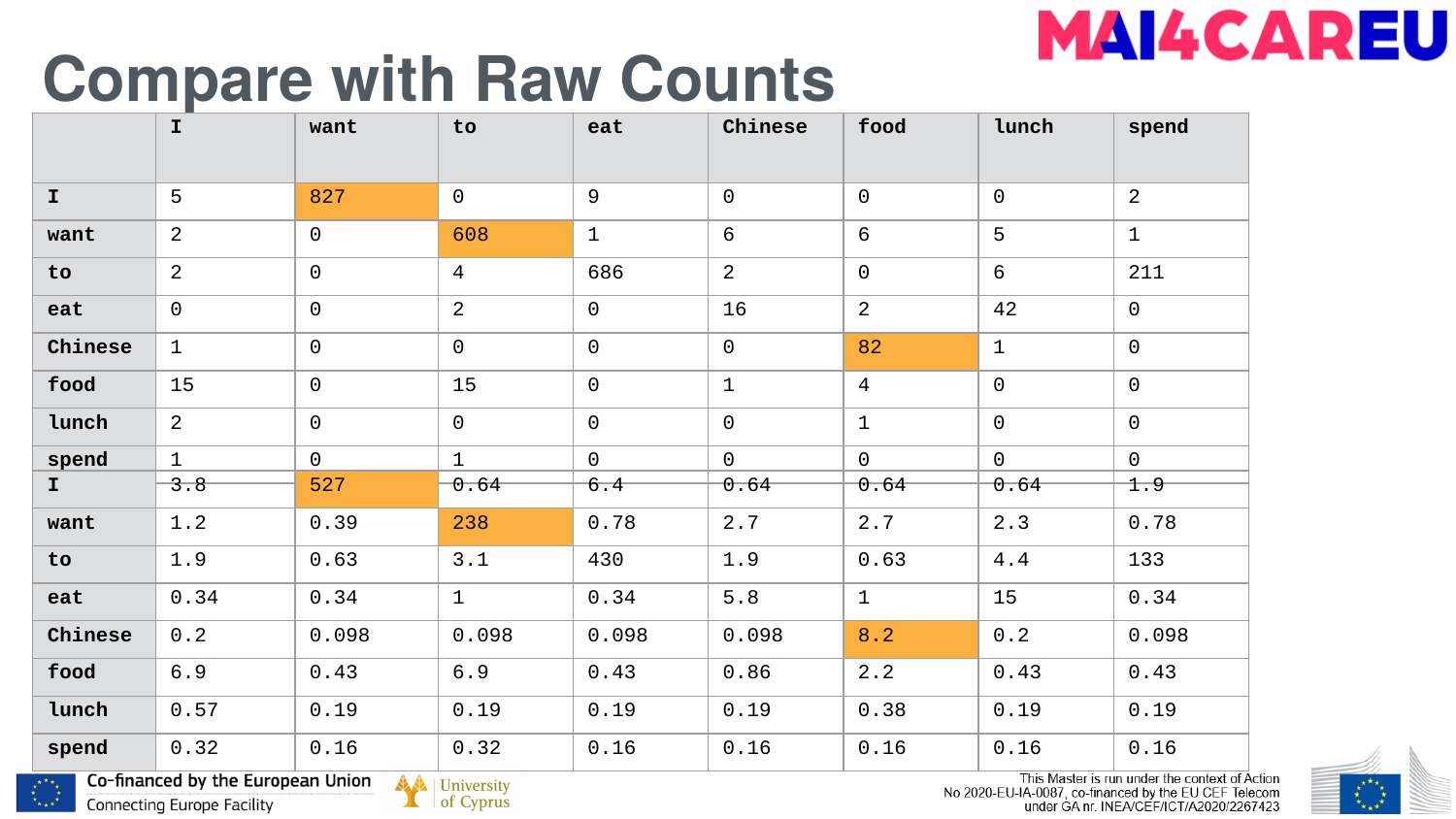

# Compare with Raw Counts
|  | I | want | to | eat | Chinese | food | lunch | spend |
| --- | --- | --- | --- | --- | --- | --- | --- | --- |
| I | 5 | 827 | 0 | 9 | 0 | 0 | 0 | 2 |
| want | 2 | 0 | 608 | 1 | 6 | 6 | 5 | 1 |
| to | 2 | 0 | 4 | 686 | 2 | 0 | 6 | 211 |
| eat | 0 | 0 | 2 | 0 | 16 | 2 | 42 | 0 |
| Chinese | 1 | 0 | 0 | 0 | 0 | 82 | 1 | 0 |
| food | 15 | 0 | 15 | 0 | 1 | 4 | 0 | 0 |
| lunch | 2 | 0 | 0 | 0 | 0 | 1 | 0 | 0 |
| spend | 1 | 0 | 1 | 0 | 0 | 0 | 0 | 0 |
| I | 3.8 | 527 | 0.64 | 6.4 | 0.64 | 0.64 | 0.64 | 1.9 |
| --- | --- | --- | --- | --- | --- | --- | --- | --- |
| want | 1.2 | 0.39 | 238 | 0.78 | 2.7 | 2.7 | 2.3 | 0.78 |
| to | 1.9 | 0.63 | 3.1 | 430 | 1.9 | 0.63 | 4.4 | 133 |
| eat | 0.34 | 0.34 | 1 | 0.34 | 5.8 | 1 | 15 | 0.34 |
| Chinese | 0.2 | 0.098 | 0.098 | 0.098 | 0.098 | 8.2 | 0.2 | 0.098 |
| food | 6.9 | 0.43 | 6.9 | 0.43 | 0.86 | 2.2 | 0.43 | 0.43 |
| lunch | 0.57 | 0.19 | 0.19 | 0.19 | 0.19 | 0.38 | 0.19 | 0.19 |
| spend | 0.32 | 0.16 | 0.32 | 0.16 | 0.16 | 0.16 | 0.16 | 0.16 |